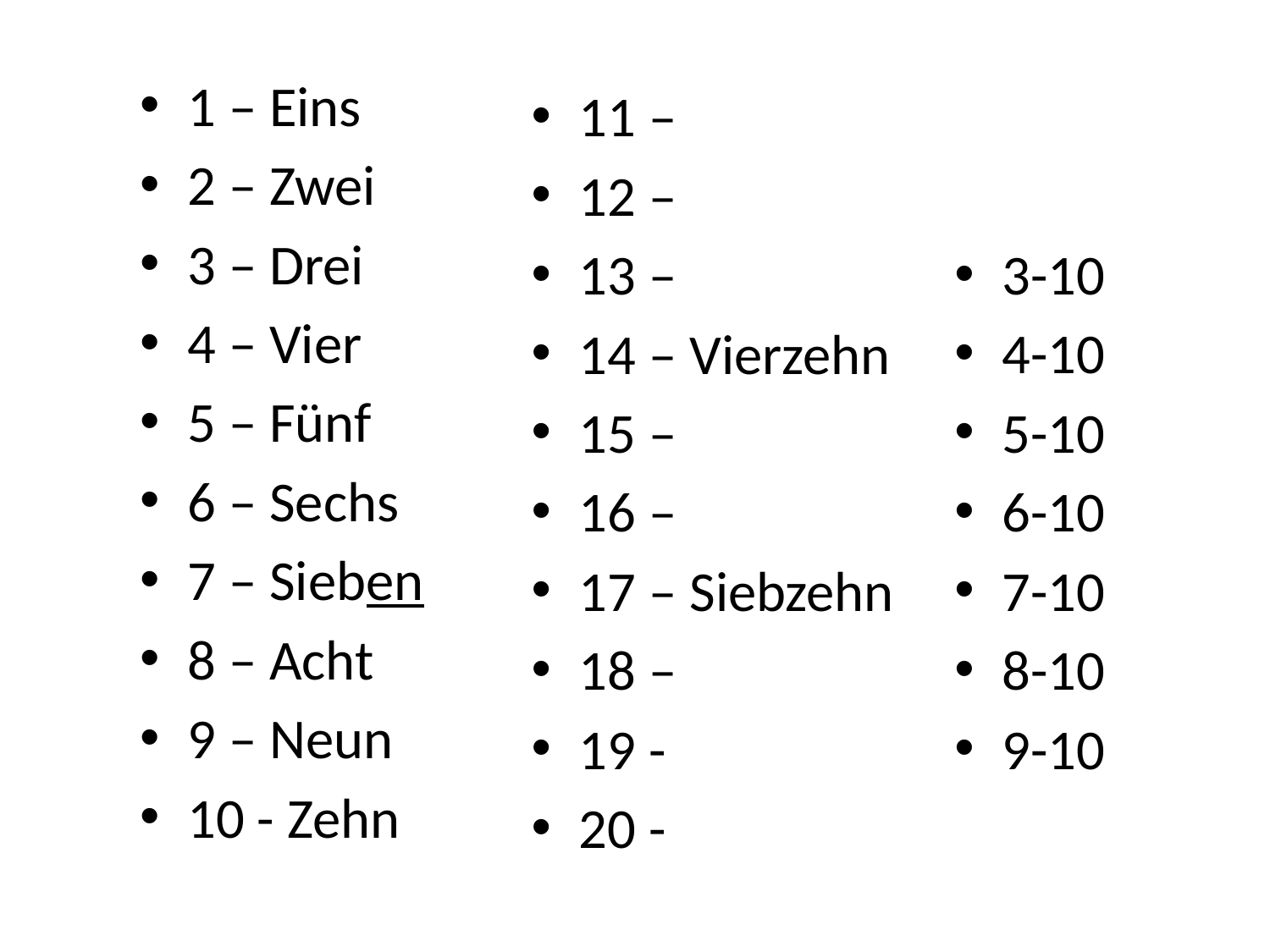

1 – Eins
2 – Zwei
3 – Drei
4 – Vier
5 – Fünf
6 – Sechs
7 – Sieben
8 – Acht
9 – Neun
10 - Zehn
11 –
12 –
13 –
14 – Vierzehn
15 –
16 –
17 – Siebzehn
18 –
19 -
20 -

3-10
4-10
5-10
6-10
7-10
8-10
9-10